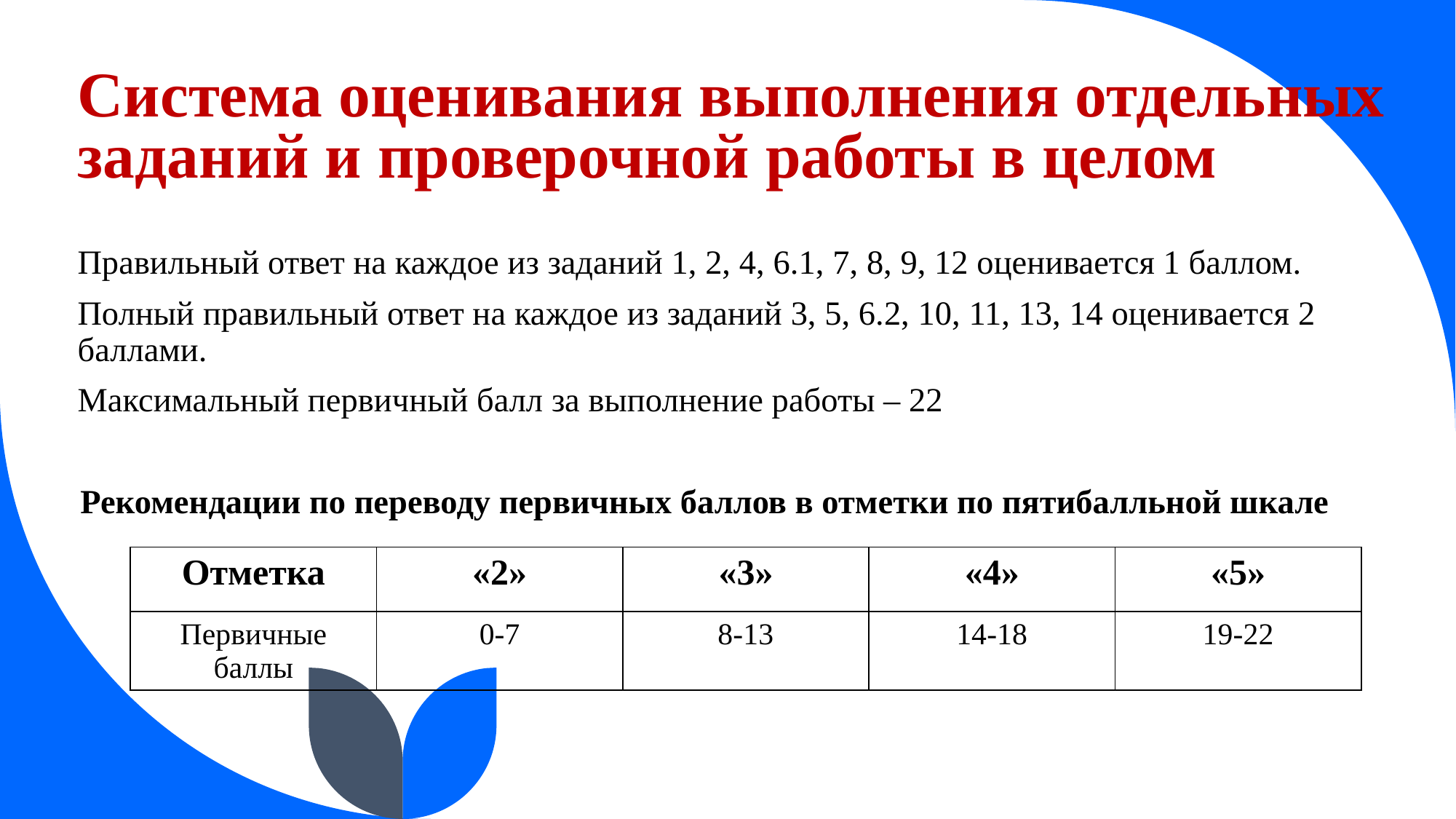

# Система оценивания выполнения отдельных заданий и проверочной работы в целом
Правильный ответ на каждое из заданий 1, 2, 4, 6.1, 7, 8, 9, 12 оценивается 1 баллом.
Полный правильный ответ на каждое из заданий 3, 5, 6.2, 10, 11, 13, 14 оценивается 2 баллами.
Максимальный первичный балл за выполнение работы – 22

Рекомендации по переводу первичных баллов в отметки по пятибалльной шкале
| Отметка | «2» | «3» | «4» | «5» |
| --- | --- | --- | --- | --- |
| Первичные баллы | 0-7 | 8-13 | 14-18 | 19-22 |